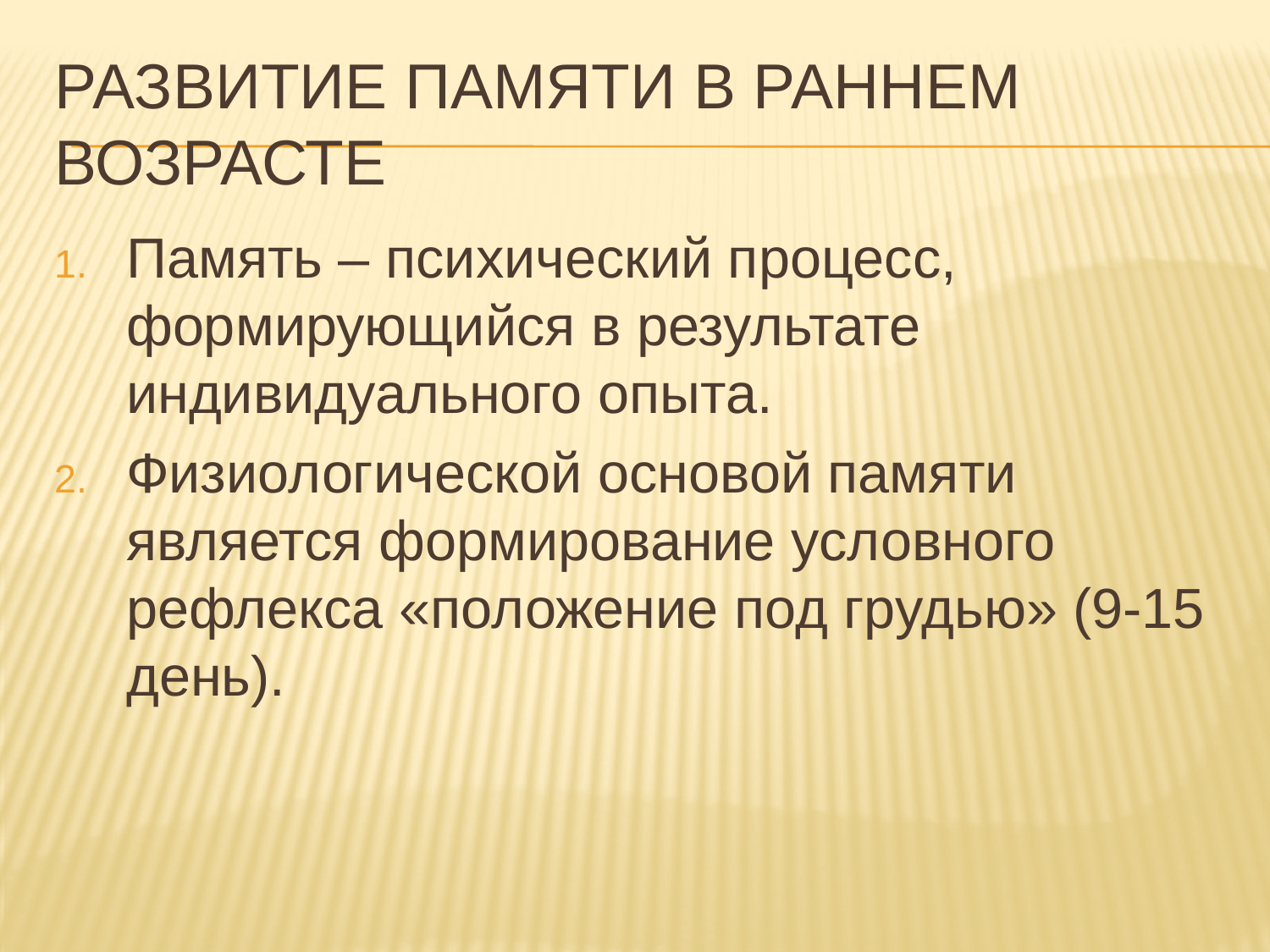

# РАЗВИТИЕ ПАМЯТИ В РАННЕМ ВОЗРАСТЕ
Память – психический процесс, формирующийся в результате индивидуального опыта.
Физиологической основой памяти является формирование условного рефлекса «положение под грудью» (9-15 день).